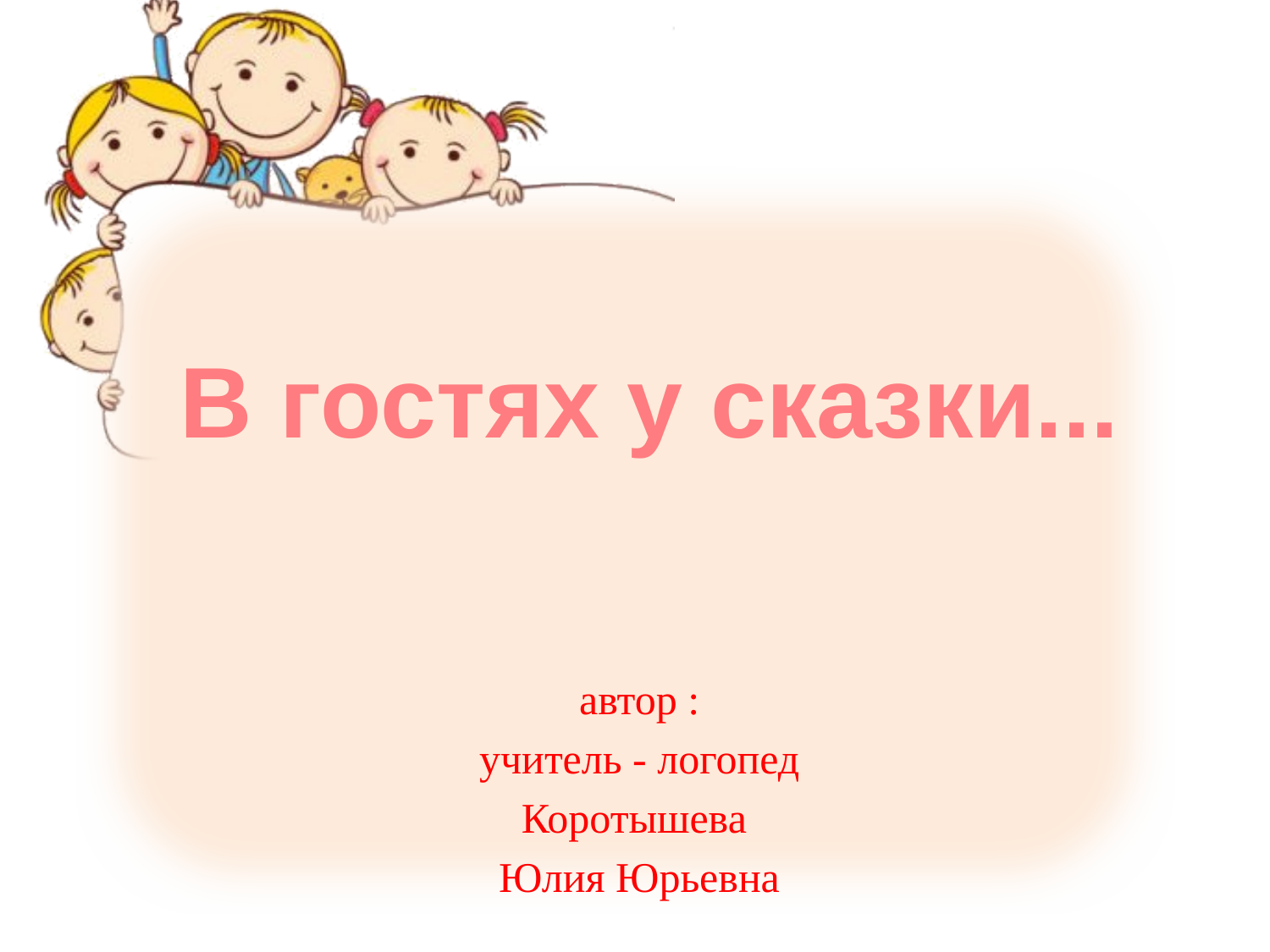

# В гостях у сказки...
автор :
учитель - логопед
Коротышева
Юлия Юрьевна